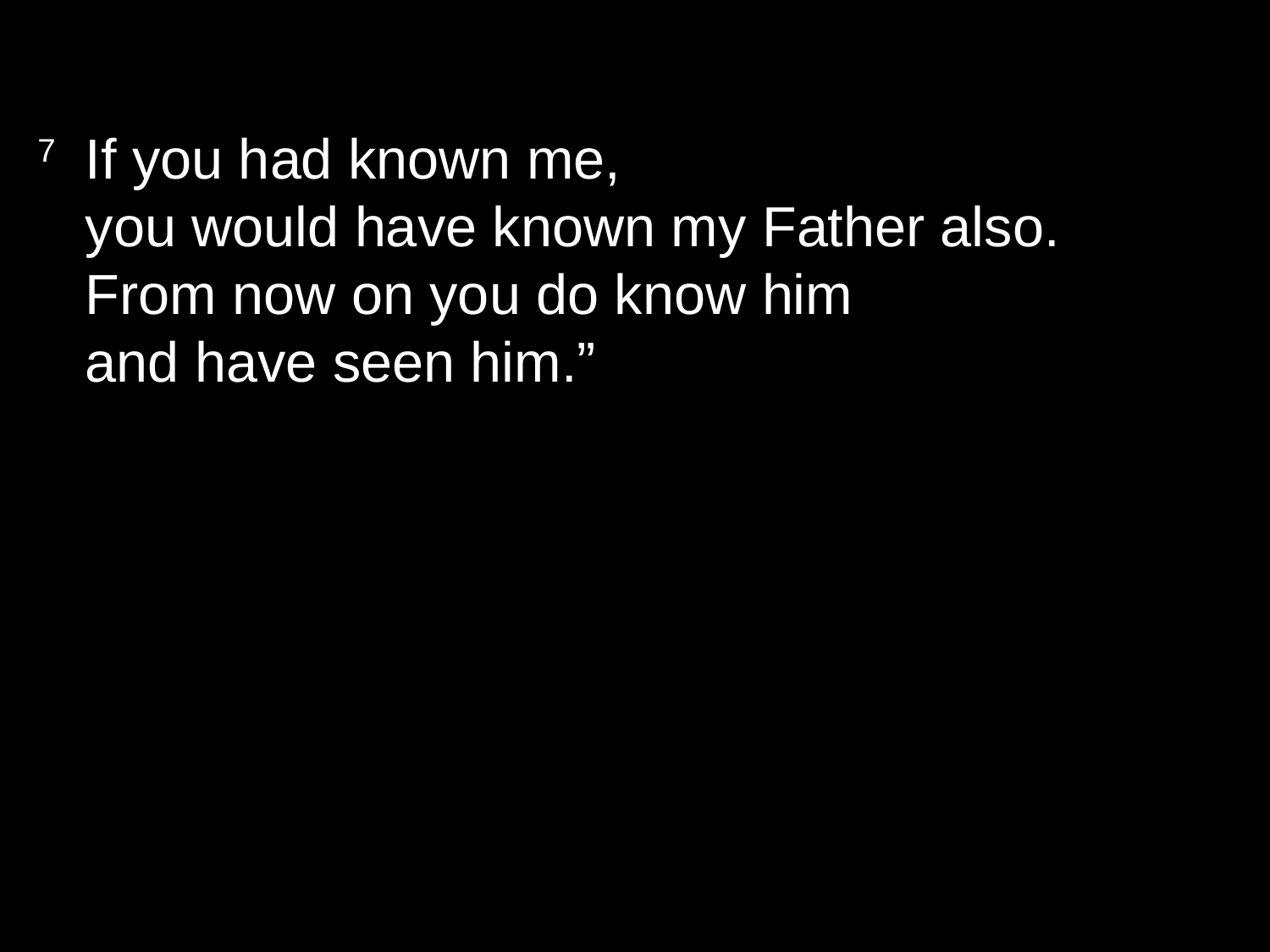

7 	If you had known me,
you would have known my Father also.
From now on you do know him
and have seen him.”